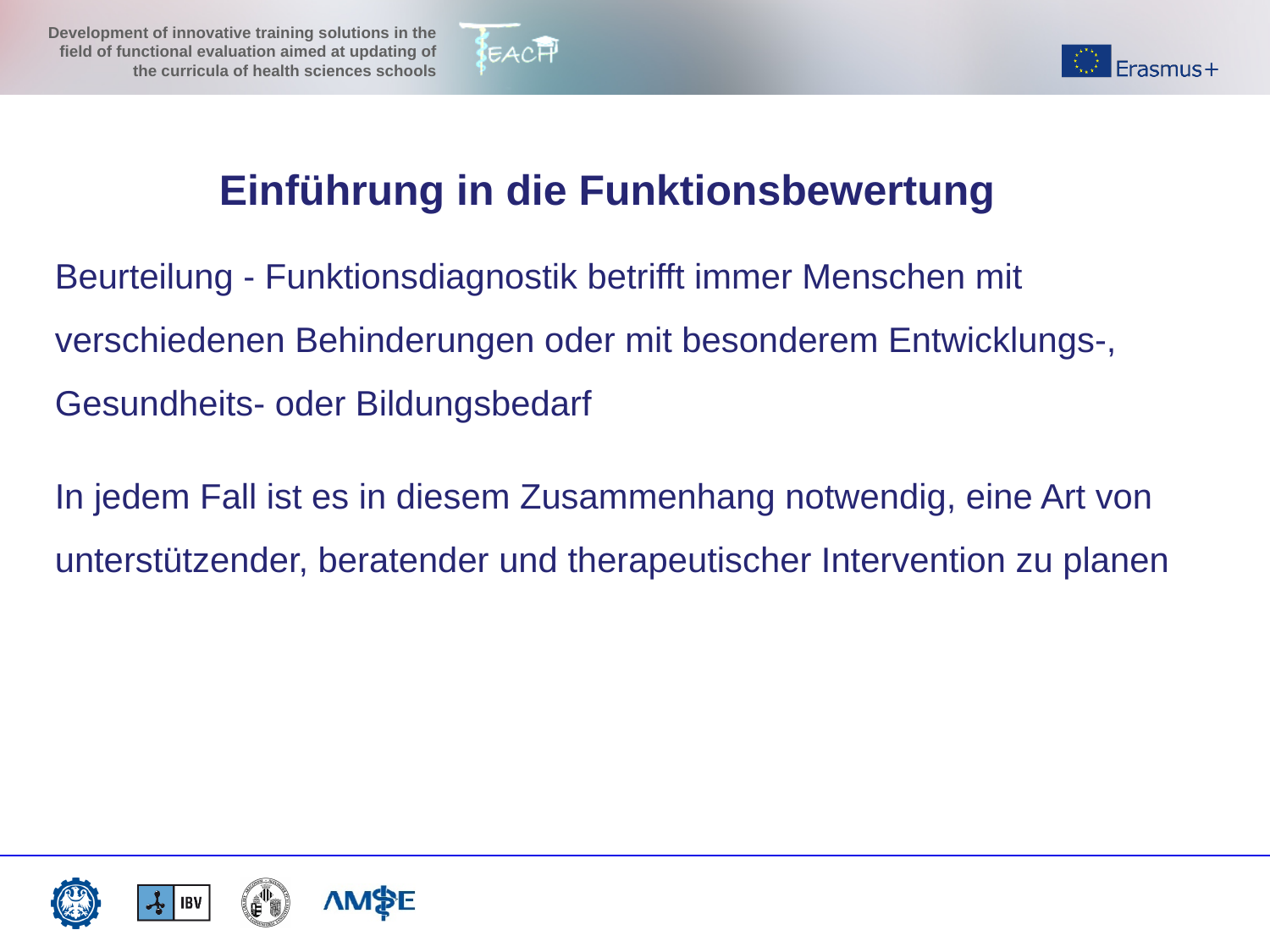

Einführung in die Funktionsbewertung
Beurteilung - Funktionsdiagnostik betrifft immer Menschen mit verschiedenen Behinderungen oder mit besonderem Entwicklungs-, Gesundheits- oder Bildungsbedarf
In jedem Fall ist es in diesem Zusammenhang notwendig, eine Art von unterstützender, beratender und therapeutischer Intervention zu planen